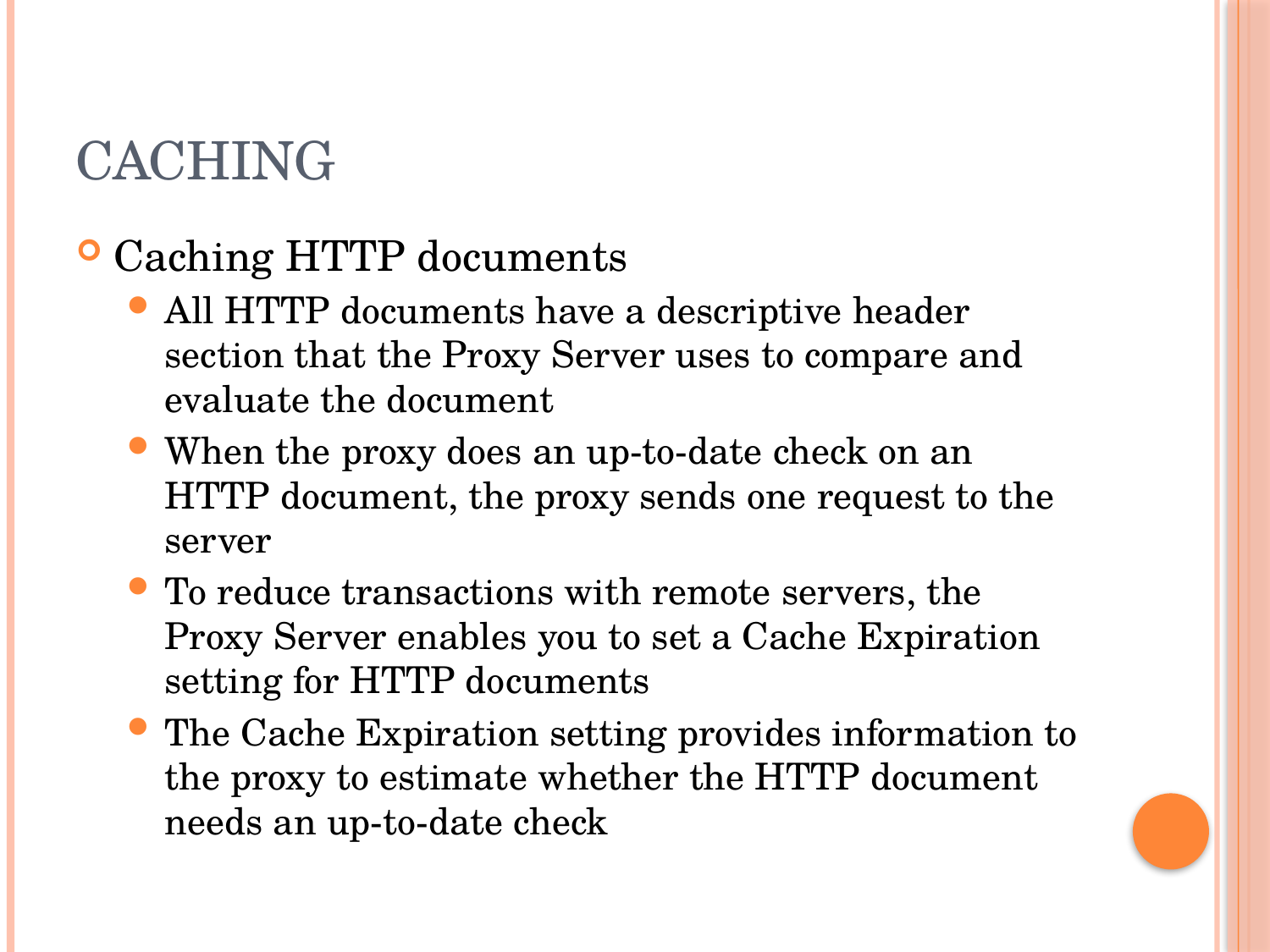

# Caching
Caching HTTP documents
All HTTP documents have a descriptive header section that the Proxy Server uses to compare and evaluate the document
When the proxy does an up-to-date check on an HTTP document, the proxy sends one request to the server
To reduce transactions with remote servers, the Proxy Server enables you to set a Cache Expiration setting for HTTP documents
The Cache Expiration setting provides information to the proxy to estimate whether the HTTP document needs an up-to-date check